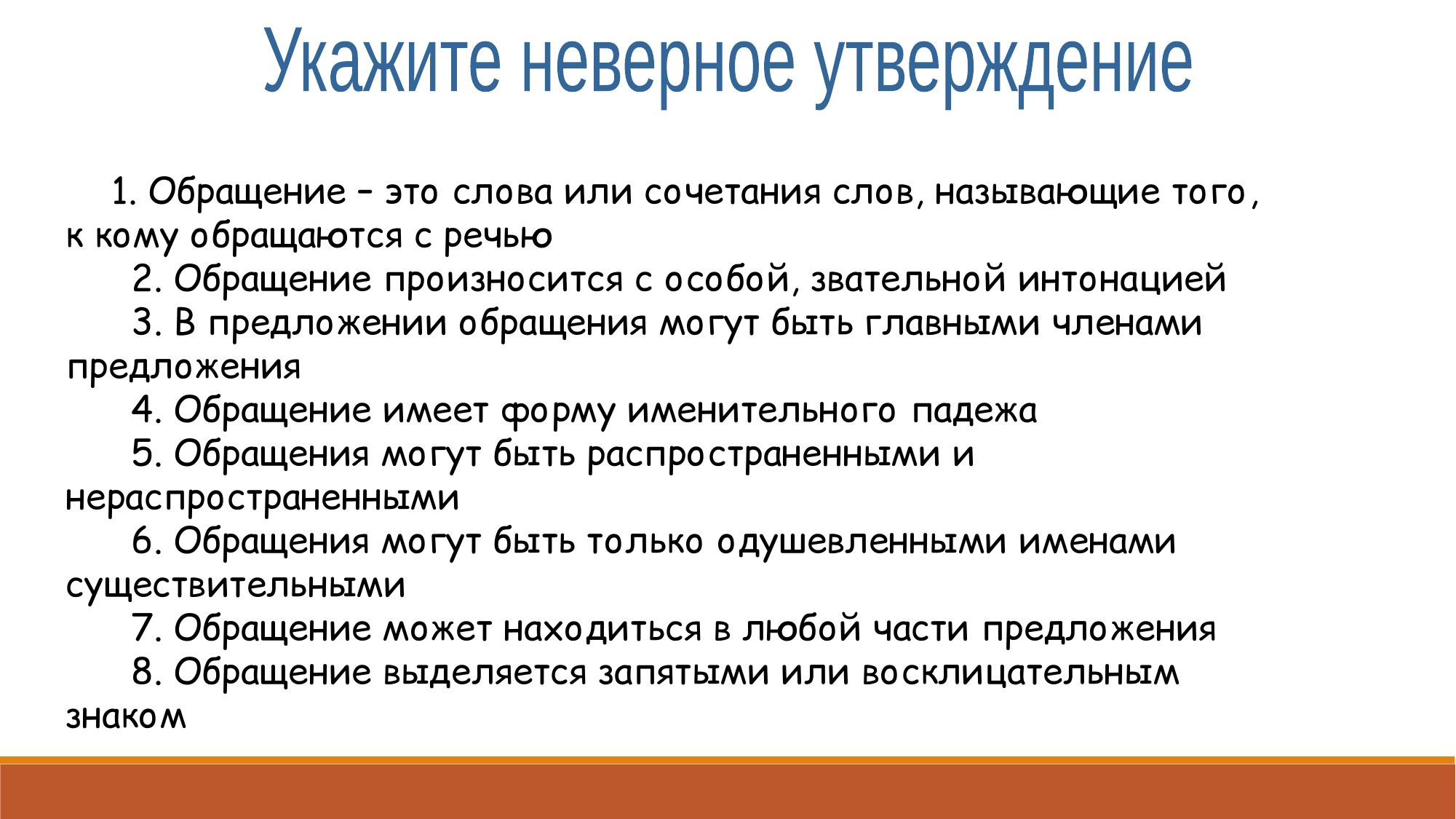

Укажите неверное утверждение
      1. Обращение – это слова или сочетания слов, называющие того, к кому обращаются с речью
      2. Обращение произносится с особой, звательной интонацией
      3. В предложении обращения могут быть главными членами предложения
      4. Обращение имеет форму именительного падежа
      5. Обращения могут быть распространенными и нераспространенными
      6. Обращения могут быть только одушевленными именами существительными
      7. Обращение может находиться в любой части предложения
      8. Обращение выделяется запятыми или восклицательным знаком